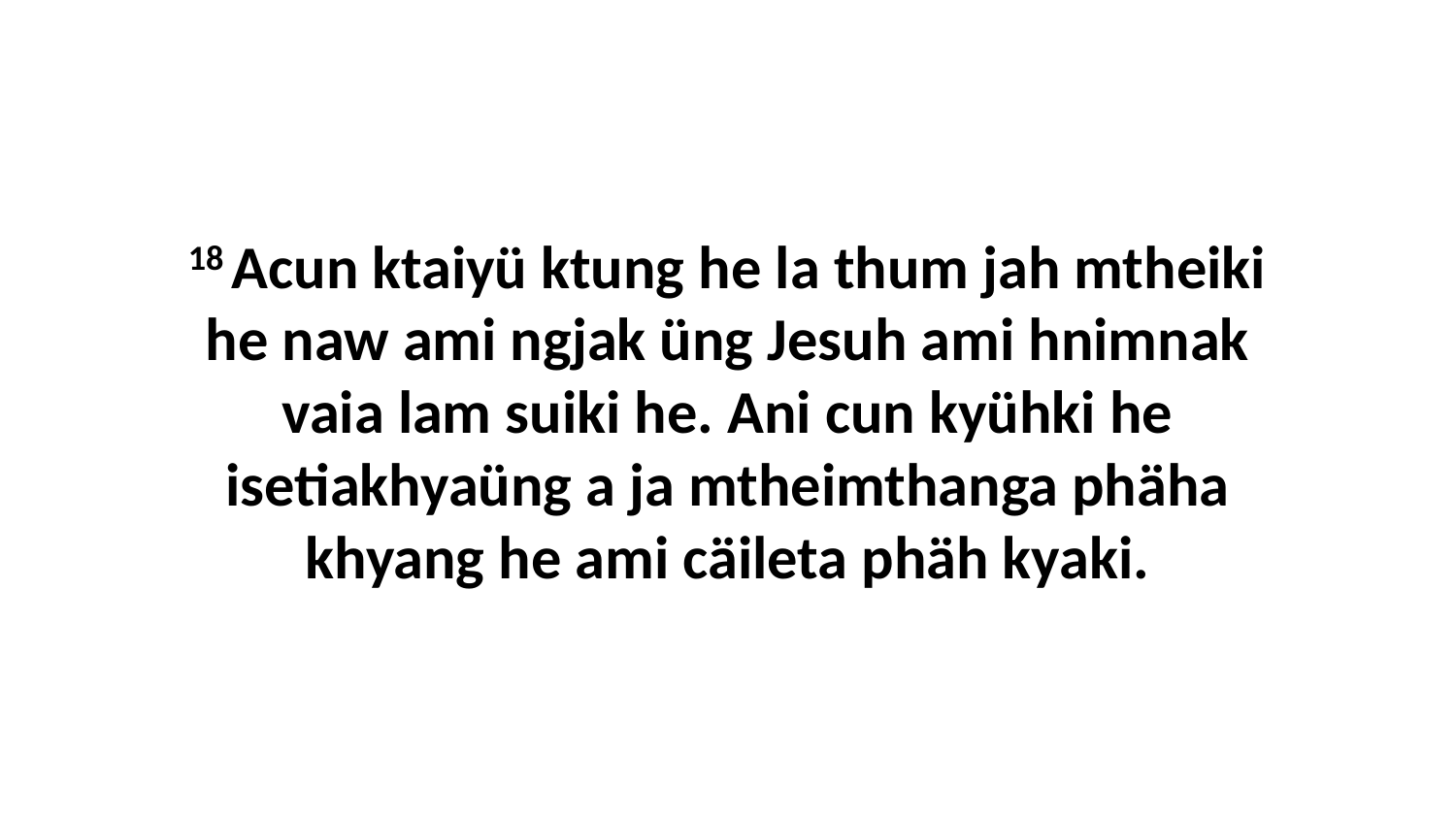

18 Acun ktaiyü ktung he la thum jah mtheiki he naw ami ngjak üng Jesuh ami hnimnak vaia lam suiki he. Ani cun kyühki he isetiakhyaüng a ja mtheimthanga phäha khyang he ami cäileta phäh kyaki.